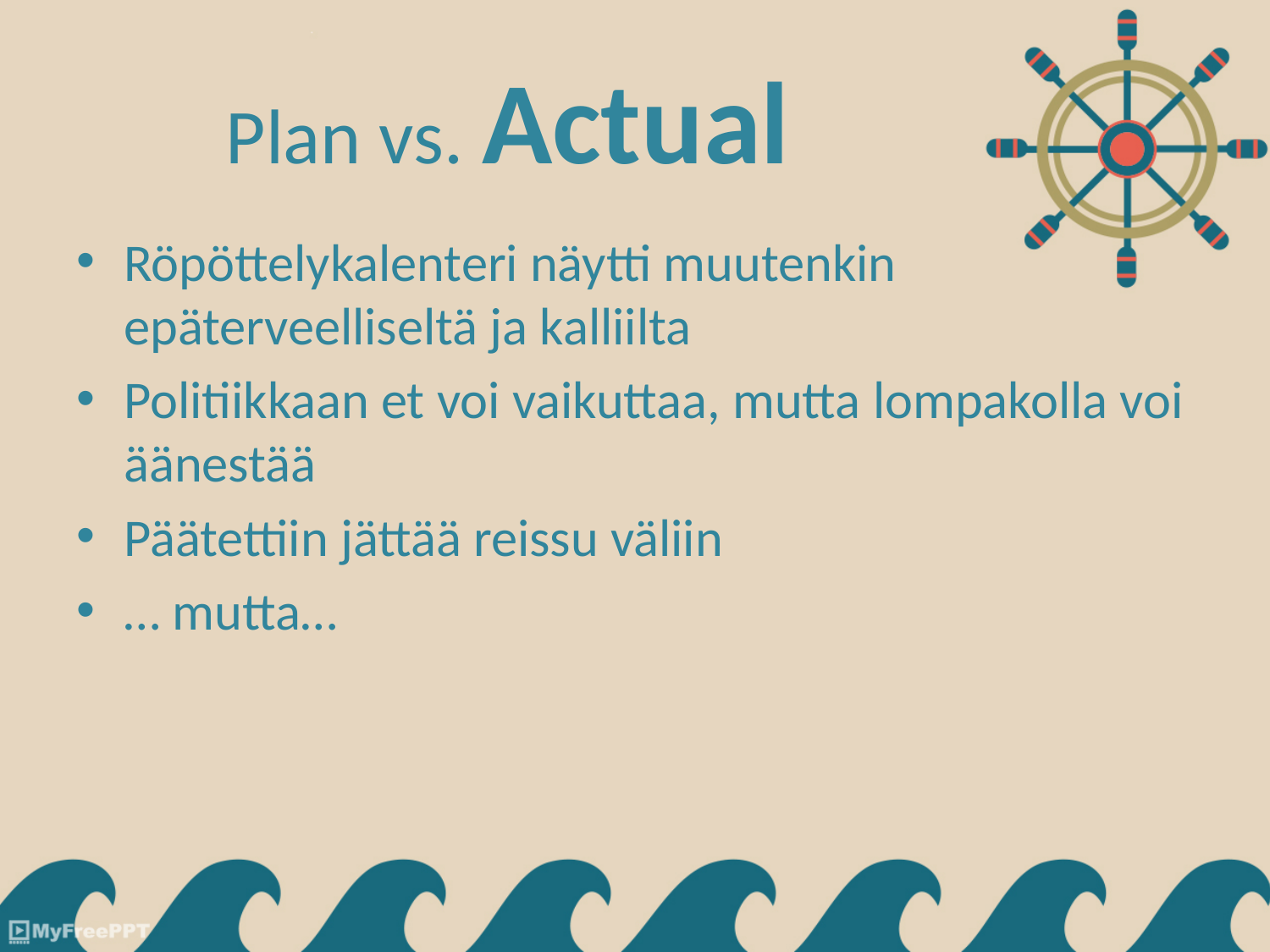

# Plan vs. Actual
Röpöttelykalenteri näytti muutenkin
epäterveelliseltä ja kalliilta
Politiikkaan et voi vaikuttaa, mutta lompakolla voi äänestää
Päätettiin jättää reissu väliin
… mutta…